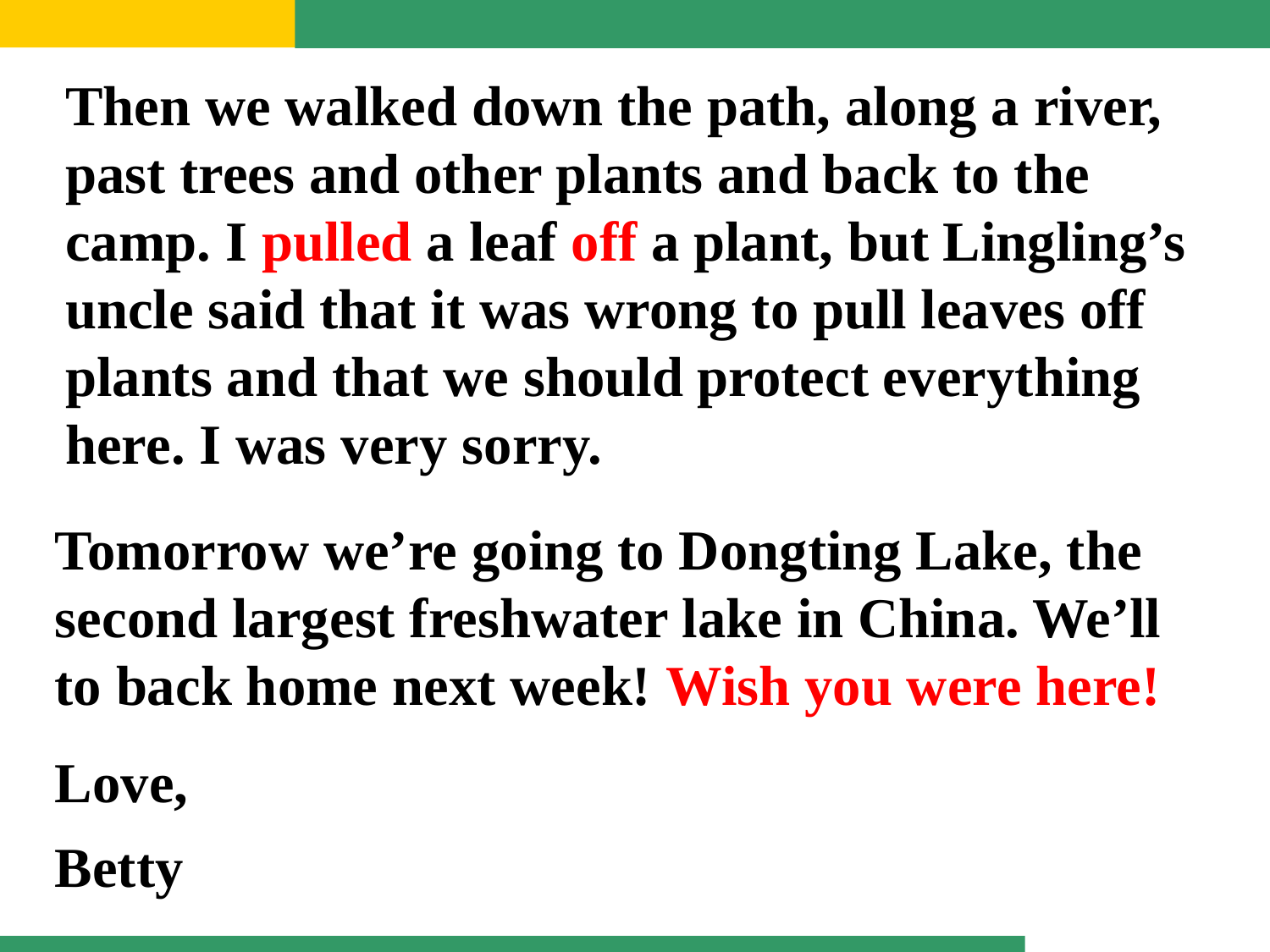

Then we walked down the path, along a river, past trees and other plants and back to the camp. I pulled a leaf off a plant, but Lingling’s uncle said that it was wrong to pull leaves off plants and that we should protect everything here. I was very sorry.
Tomorrow we’re going to Dongting Lake, the second largest freshwater lake in China. We’ll
to back home next week! Wish you were here!
Love,
Betty